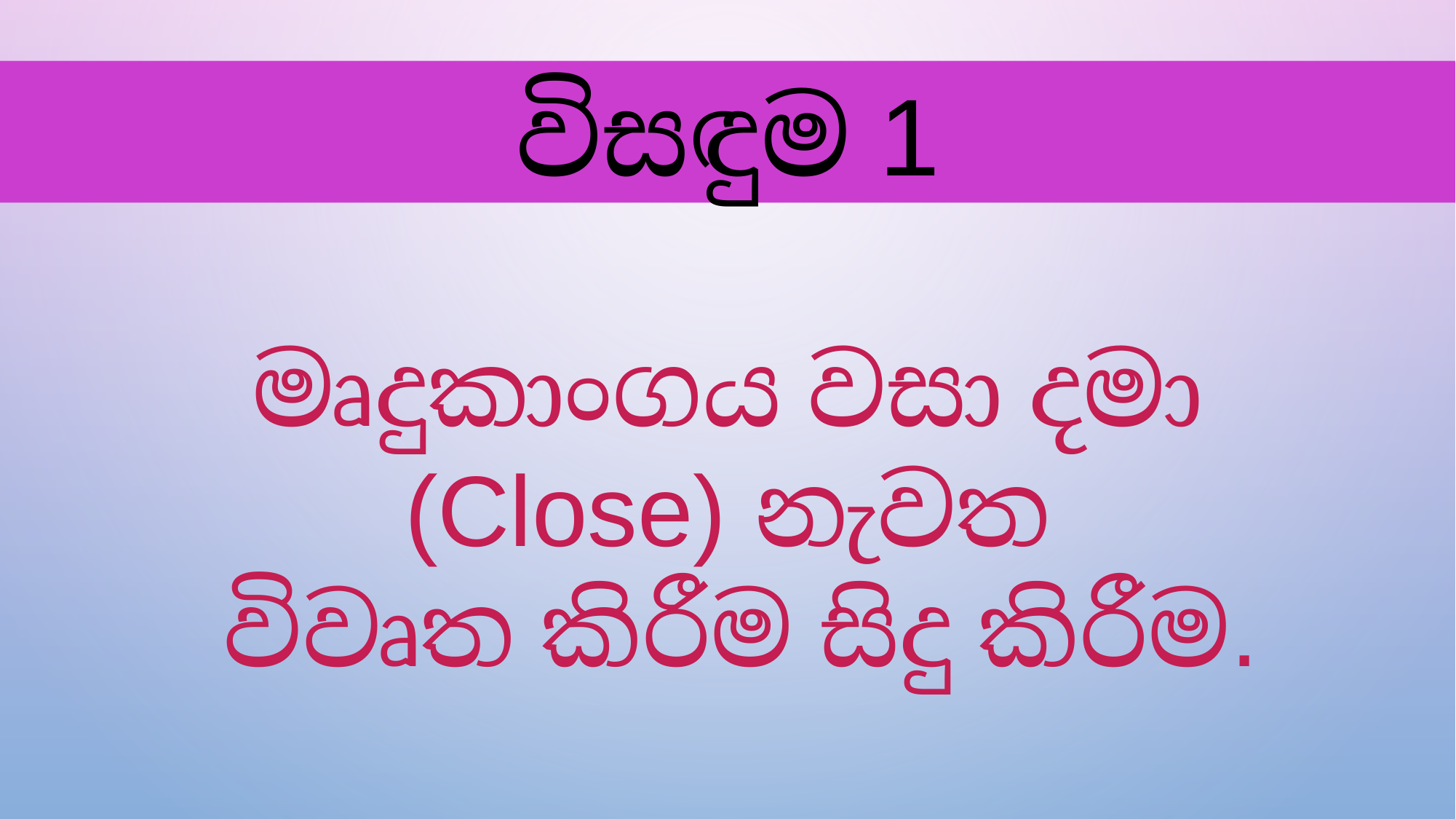

විසඳුම 1
මෘදුකාංගය වසා දමා (Close) නැවත
 විවෘත කිරීම සිදු කිරීම.